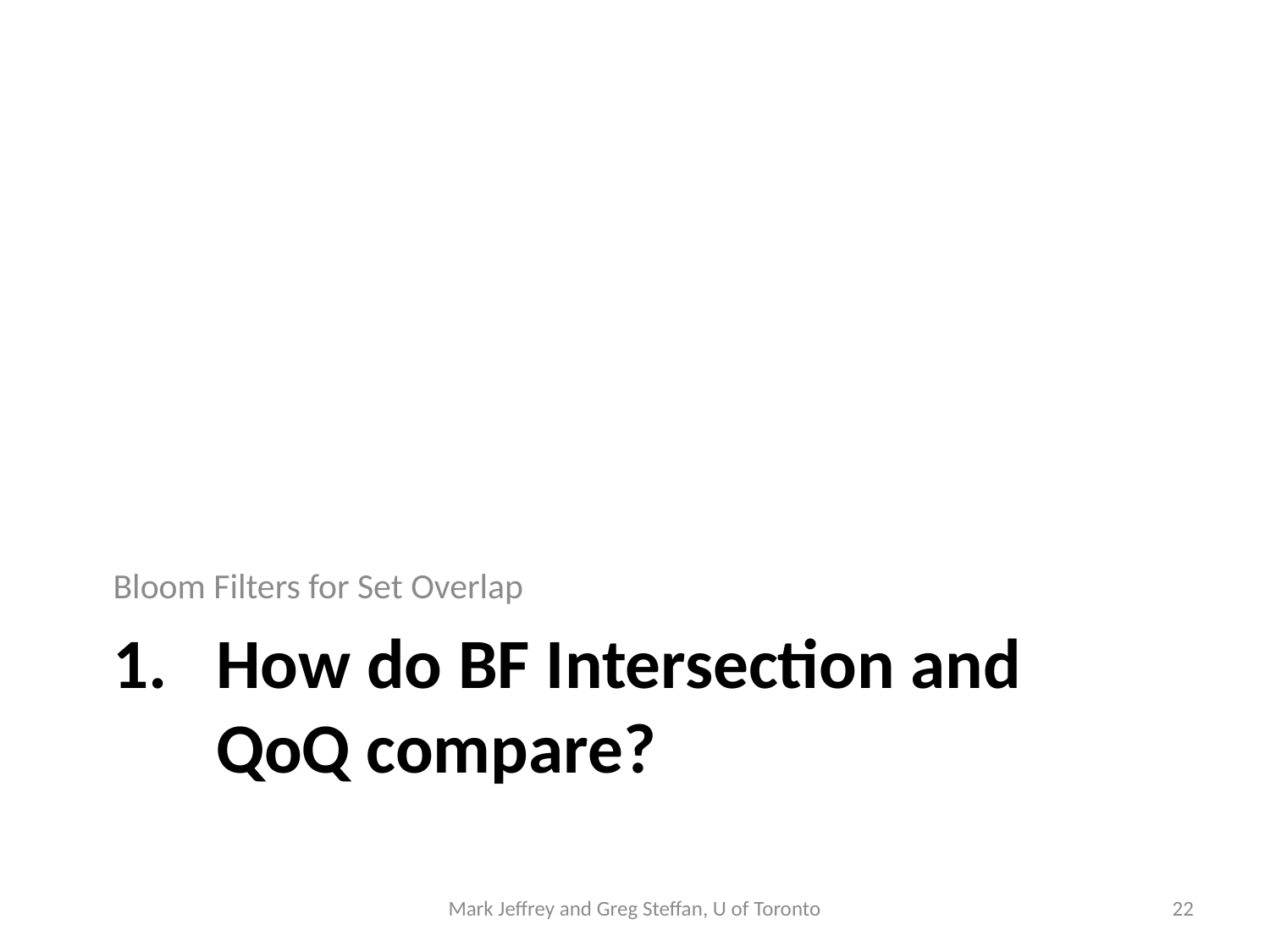

Bloom Filters for Set Overlap
# How do BF Intersection and QoQ compare?
Mark Jeffrey and Greg Steffan, U of Toronto
22